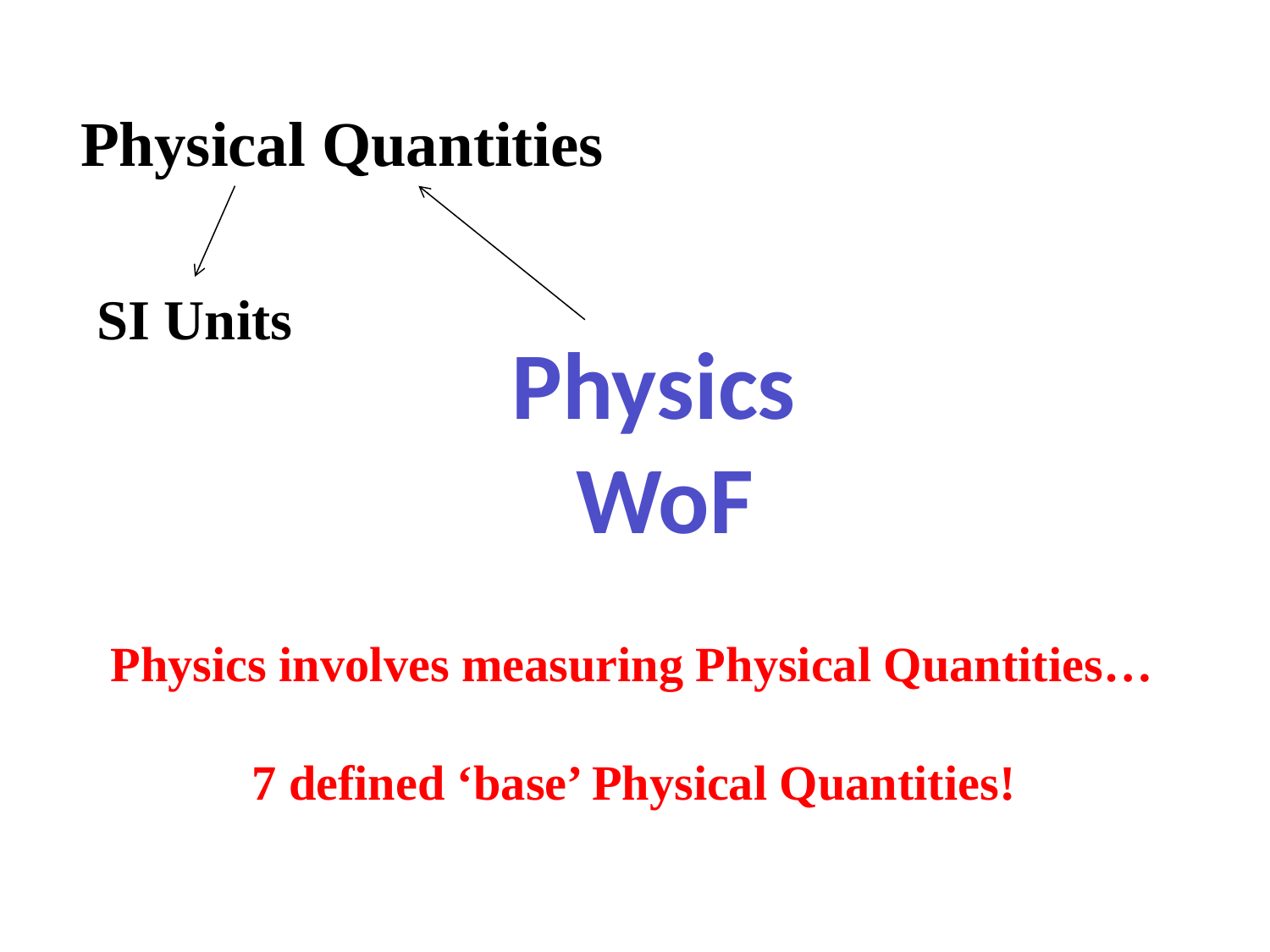

Physical Quantities
SI Units
Physics
WoF
Physics involves measuring Physical Quantities…
7 defined ‘base’ Physical Quantities!